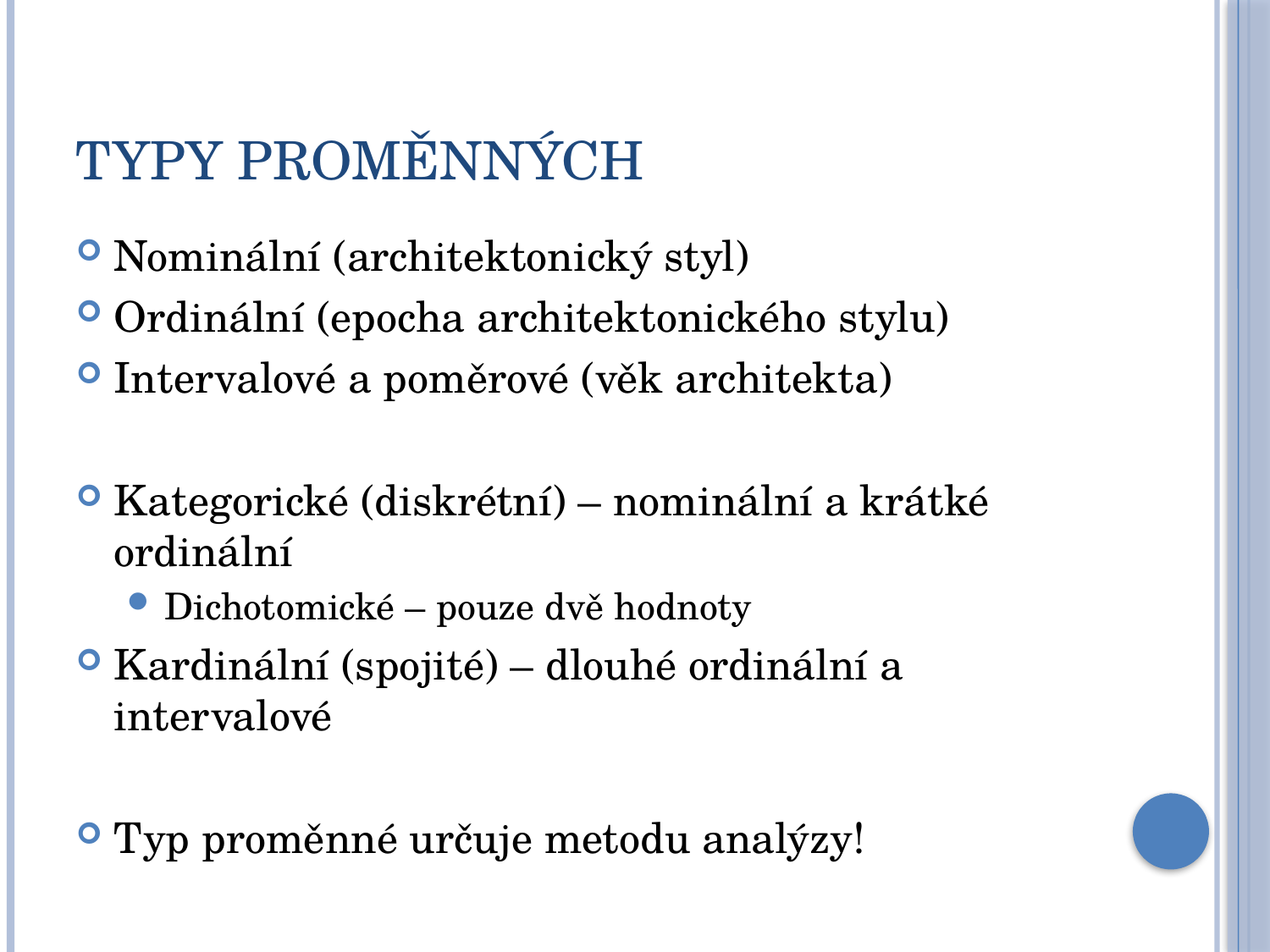

# Typy proměnných
Nominální (architektonický styl)
Ordinální (epocha architektonického stylu)
Intervalové a poměrové (věk architekta)

Kategorické (diskrétní) – nominální a krátké ordinální
Dichotomické – pouze dvě hodnoty
Kardinální (spojité) – dlouhé ordinální a intervalové

Typ proměnné určuje metodu analýzy!